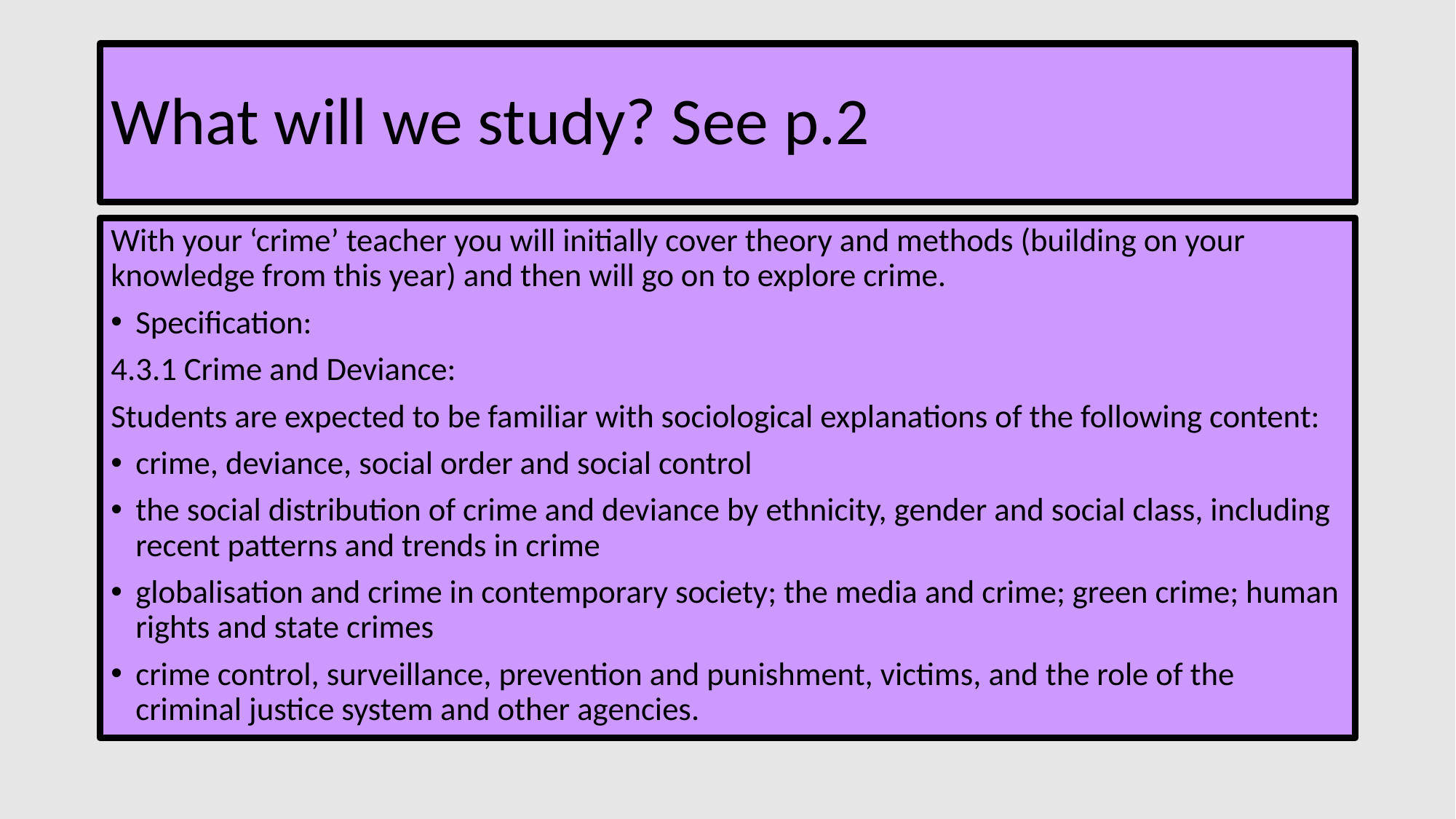

# What will we study? See p.2
With your ‘crime’ teacher you will initially cover theory and methods (building on your knowledge from this year) and then will go on to explore crime.
Specification:
4.3.1 Crime and Deviance:
Students are expected to be familiar with sociological explanations of the following content:
crime, deviance, social order and social control
the social distribution of crime and deviance by ethnicity, gender and social class, including recent patterns and trends in crime
globalisation and crime in contemporary society; the media and crime; green crime; human rights and state crimes
crime control, surveillance, prevention and punishment, victims, and the role of the criminal justice system and other agencies.